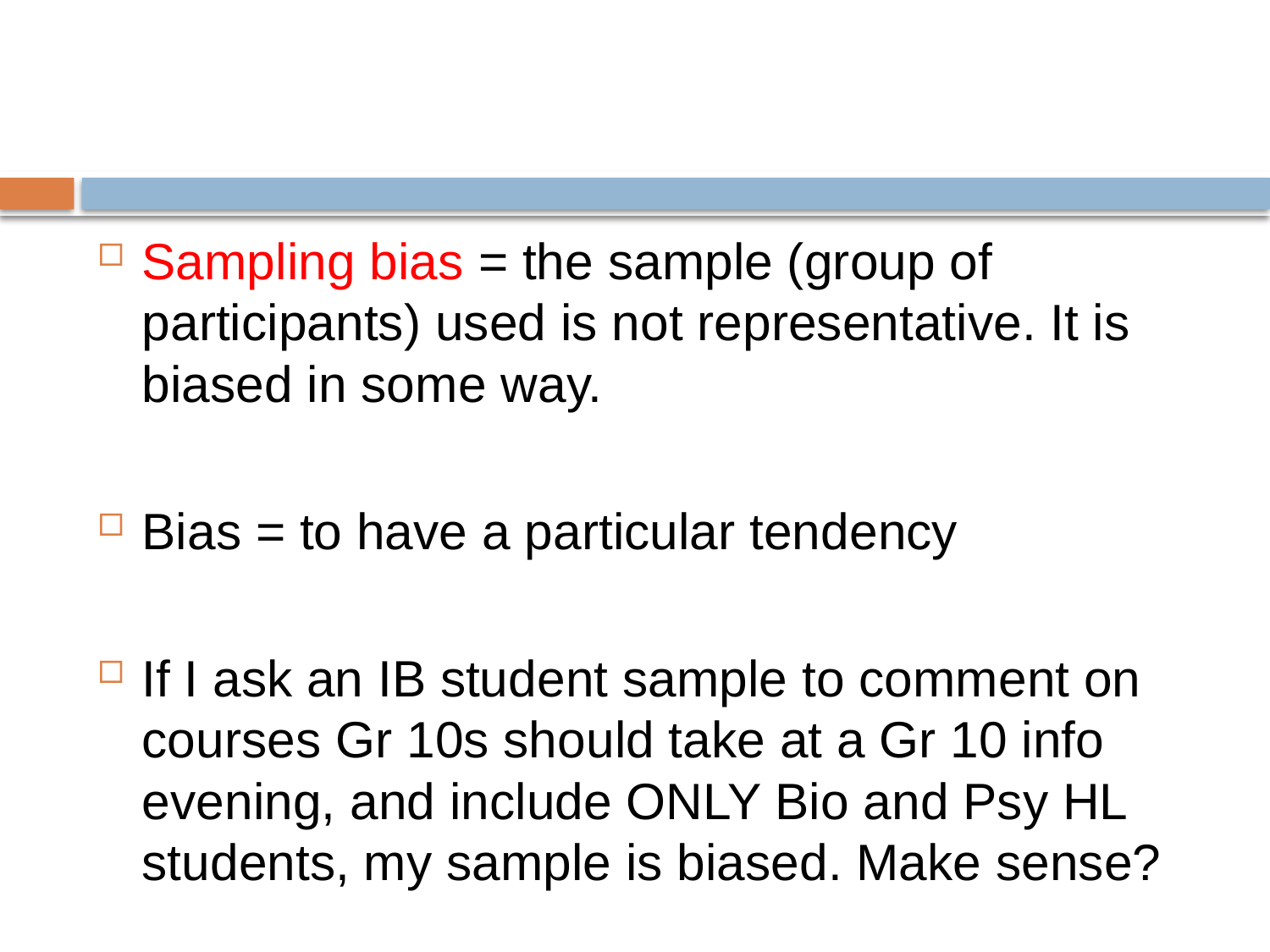

#
Sampling bias = the sample (group of participants) used is not representative. It is biased in some way.

Bias = to have a particular tendency

If I ask an IB student sample to comment on courses Gr 10s should take at a Gr 10 info evening, and include ONLY Bio and Psy HL students, my sample is biased. Make sense?